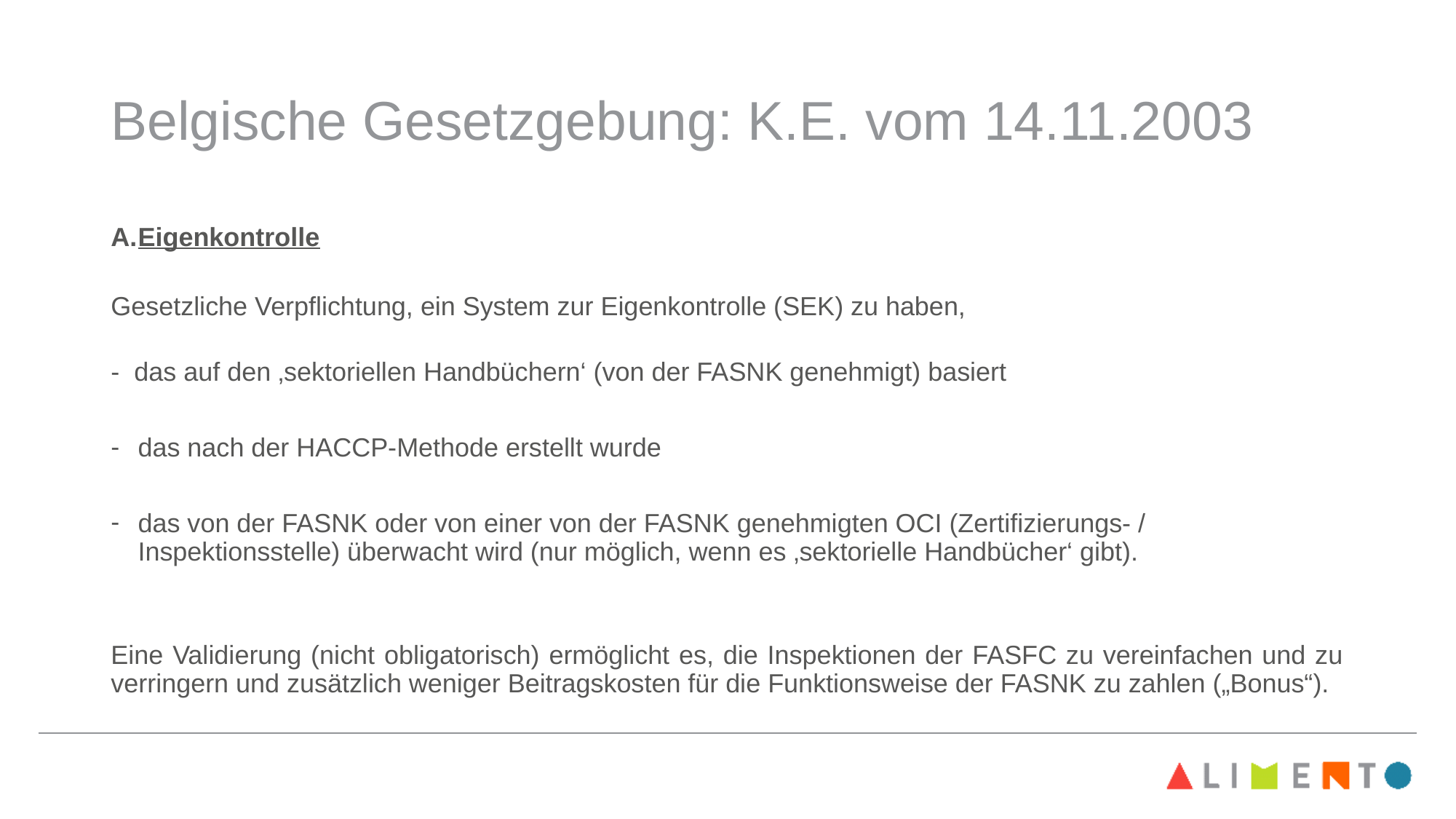

# Belgische Gesetzgebung: K.E. vom 14.11.2003
Eigenkontrolle
Gesetzliche Verpflichtung, ein System zur Eigenkontrolle (SEK) zu haben,
-  das auf den ‚sektoriellen Handbüchern‘ (von der FASNK genehmigt) basiert

das nach der HACCP-Methode erstellt wurde

das von der FASNK oder von einer von der FASNK genehmigten OCI (Zertifizierungs- / Inspektionsstelle) überwacht wird (nur möglich, wenn es ‚sektorielle Handbücher‘ gibt).

Eine Validierung (nicht obligatorisch) ermöglicht es, die Inspektionen der FASFC zu vereinfachen und zu verringern und zusätzlich weniger Beitragskosten für die Funktionsweise der FASNK zu zahlen („Bonus“).